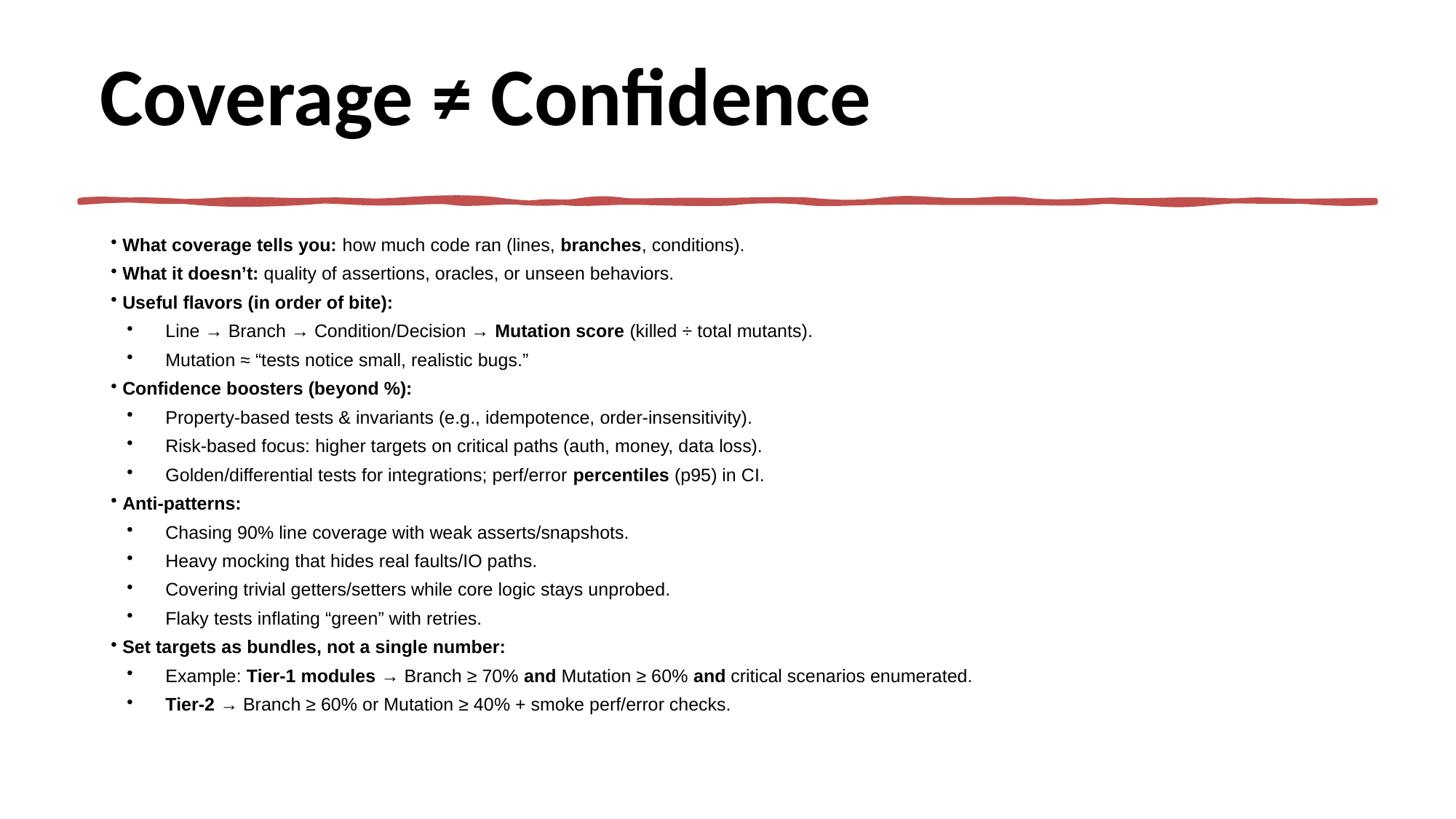

# Coverage ≠ Confidence

 What coverage tells you: how much code ran (lines, branches, conditions).
 What it doesn’t: quality of assertions, oracles, or unseen behaviors.
 Useful flavors (in order of bite):
Line → Branch → Condition/Decision → Mutation score (killed ÷ total mutants).
Mutation ≈ “tests notice small, realistic bugs.”
 Confidence boosters (beyond %):
Property-based tests & invariants (e.g., idempotence, order-insensitivity).
Risk-based focus: higher targets on critical paths (auth, money, data loss).
Golden/differential tests for integrations; perf/error percentiles (p95) in CI.
 Anti-patterns:
Chasing 90% line coverage with weak asserts/snapshots.
Heavy mocking that hides real faults/IO paths.
Covering trivial getters/setters while core logic stays unprobed.
Flaky tests inflating “green” with retries.
 Set targets as bundles, not a single number:
Example: Tier-1 modules → Branch ≥ 70% and Mutation ≥ 60% and critical scenarios enumerated.
Tier-2 → Branch ≥ 60% or Mutation ≥ 40% + smoke perf/error checks.